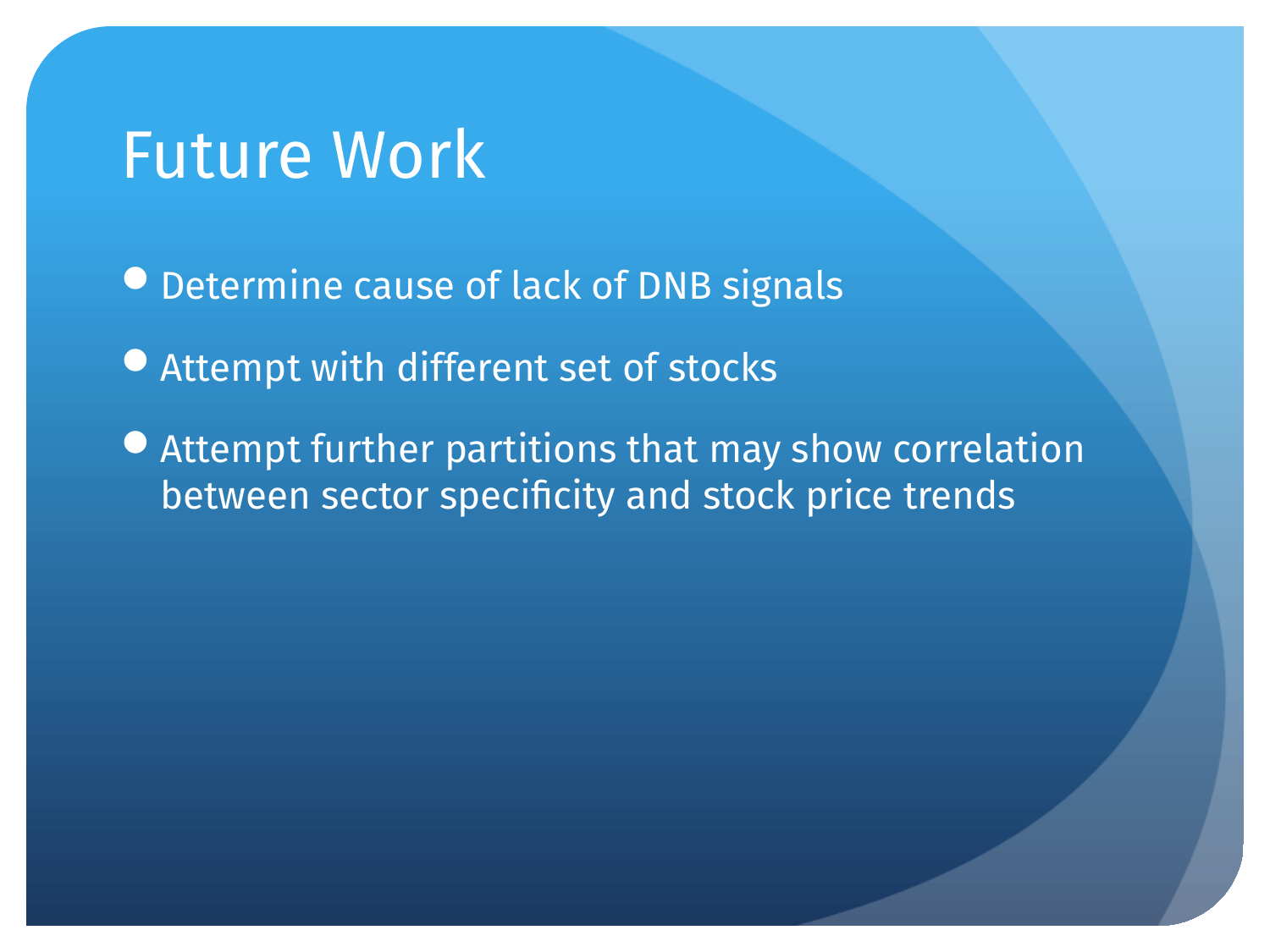

# Future Work
Determine cause of lack of DNB signals
Attempt with different set of stocks
Attempt further partitions that may show correlation between sector specificity and stock price trends